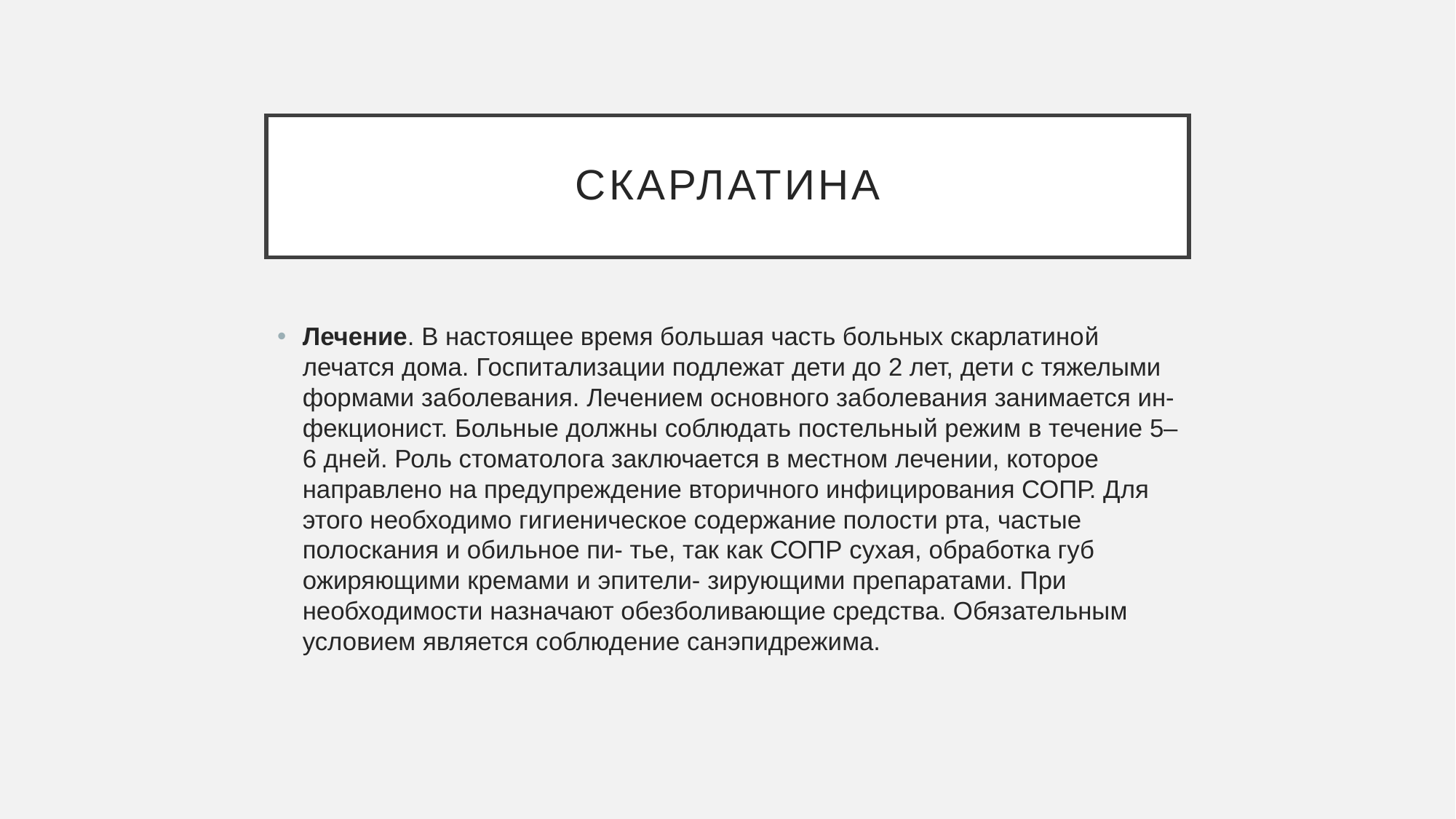

# скарлатина
Лечение. В настоящее время большая часть больных скарлатиной лечатся дома. Госпитализации подлежат дети до 2 лет, дети с тяжелыми формами заболевания. Лечением основного заболевания занимается ин- фекционист. Больные должны соблюдать постельный режим в течение 5–6 дней. Роль стоматолога заключается в местном лечении, которое направлено на предупреждение вторичного инфицирования СОПР. Для этого необходимо гигиеническое содержание полости рта, частые полоскания и обильное пи- тье, так как СОПР сухая, обработка губ ожиряющими кремами и эпители- зирующими препаратами. При необходимости назначают обезболивающие средства. Обязательным условием является соблюдение санэпидрежима.